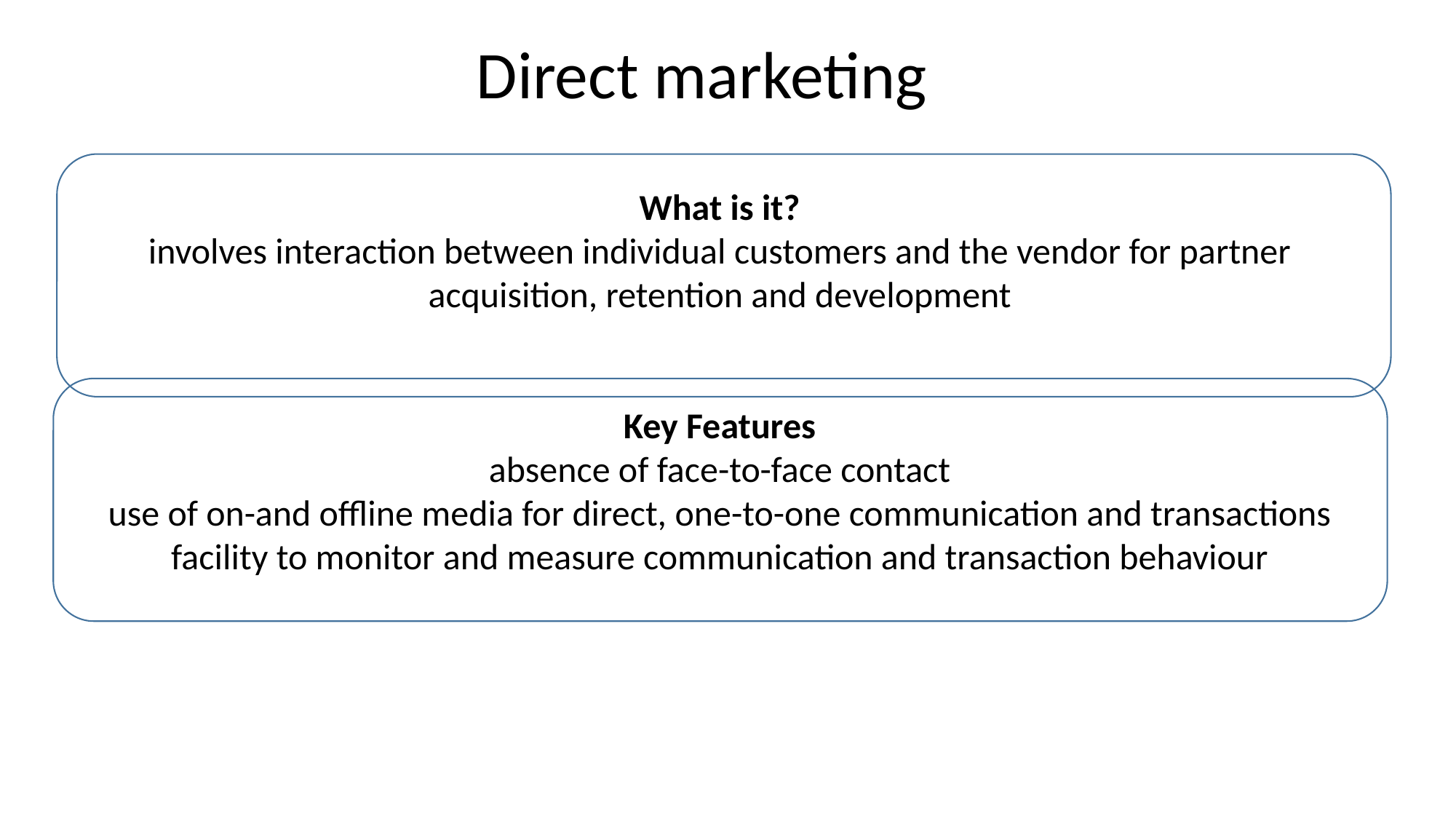

Direct marketing

What is it?
involves interaction between individual customers and the vendor for partner acquisition, retention and development

Key Features
absence of face-to-face contact
use of on-and offline media for direct, one-to-one communication and transactions
facility to monitor and measure communication and transaction behaviour